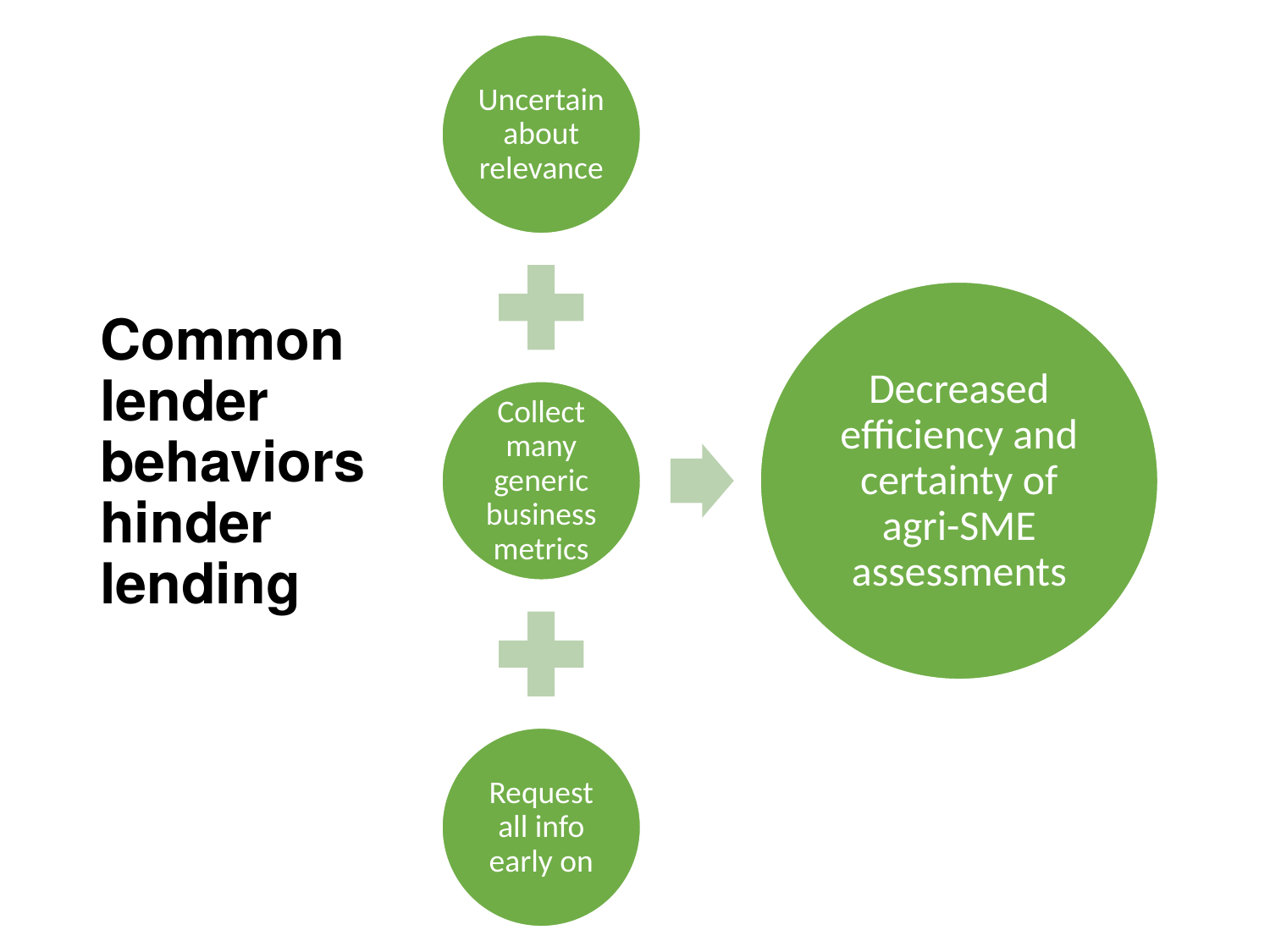

Uncertain about relevance

Collect many generic business metrics

Request all info early on

Decreased efficiency and certainty of agri-SME assessments
# Common lender behaviors hinder lending